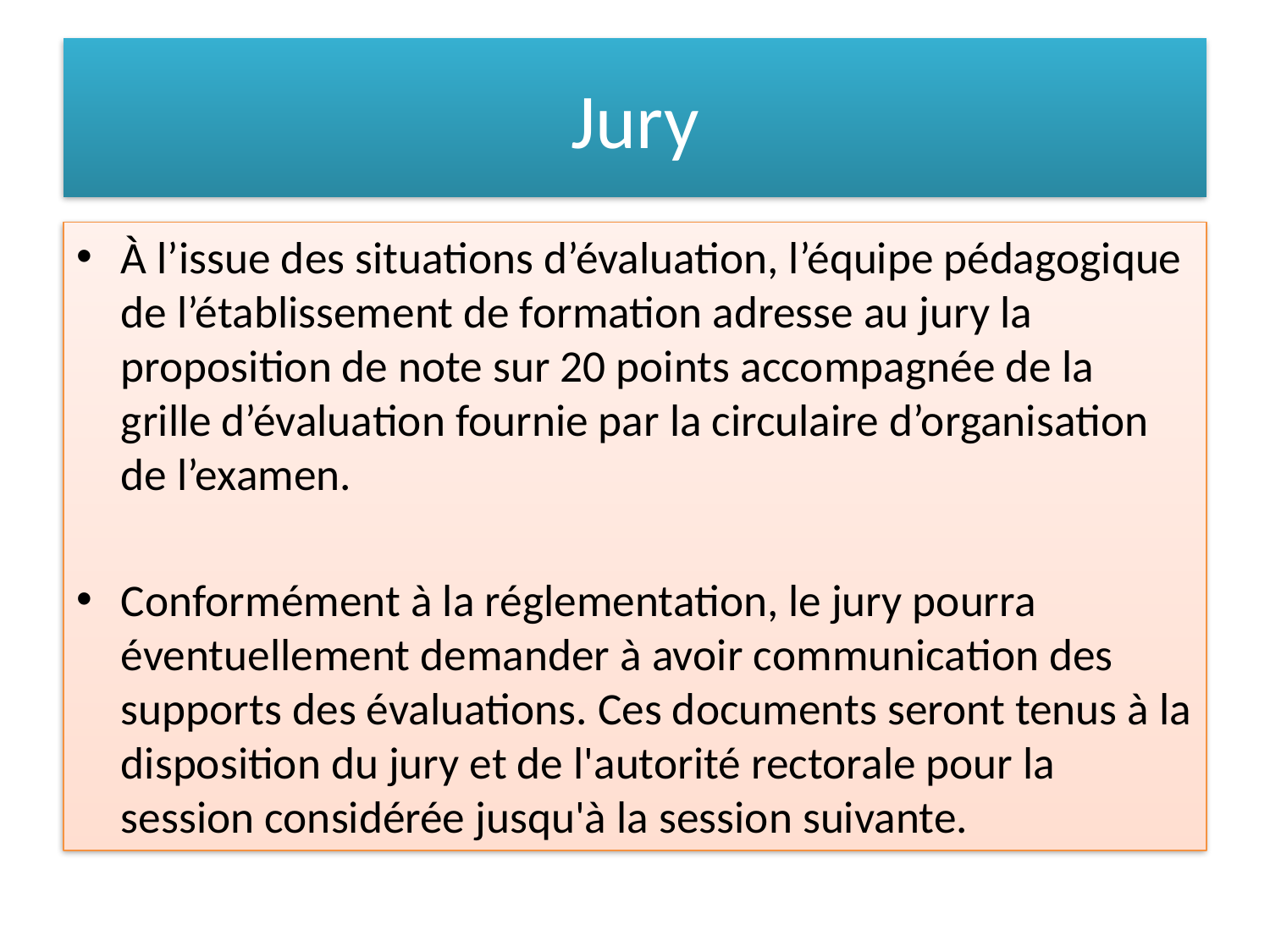

# Jury
À l’issue des situations d’évaluation, l’équipe pédagogique de l’établissement de formation adresse au jury la proposition de note sur 20 points accompagnée de la grille d’évaluation fournie par la circulaire d’organisation de l’examen.

Conformément à la réglementation, le jury pourra éventuellement demander à avoir communication des supports des évaluations. Ces documents seront tenus à la disposition du jury et de l'autorité rectorale pour la session considérée jusqu'à la session suivante.